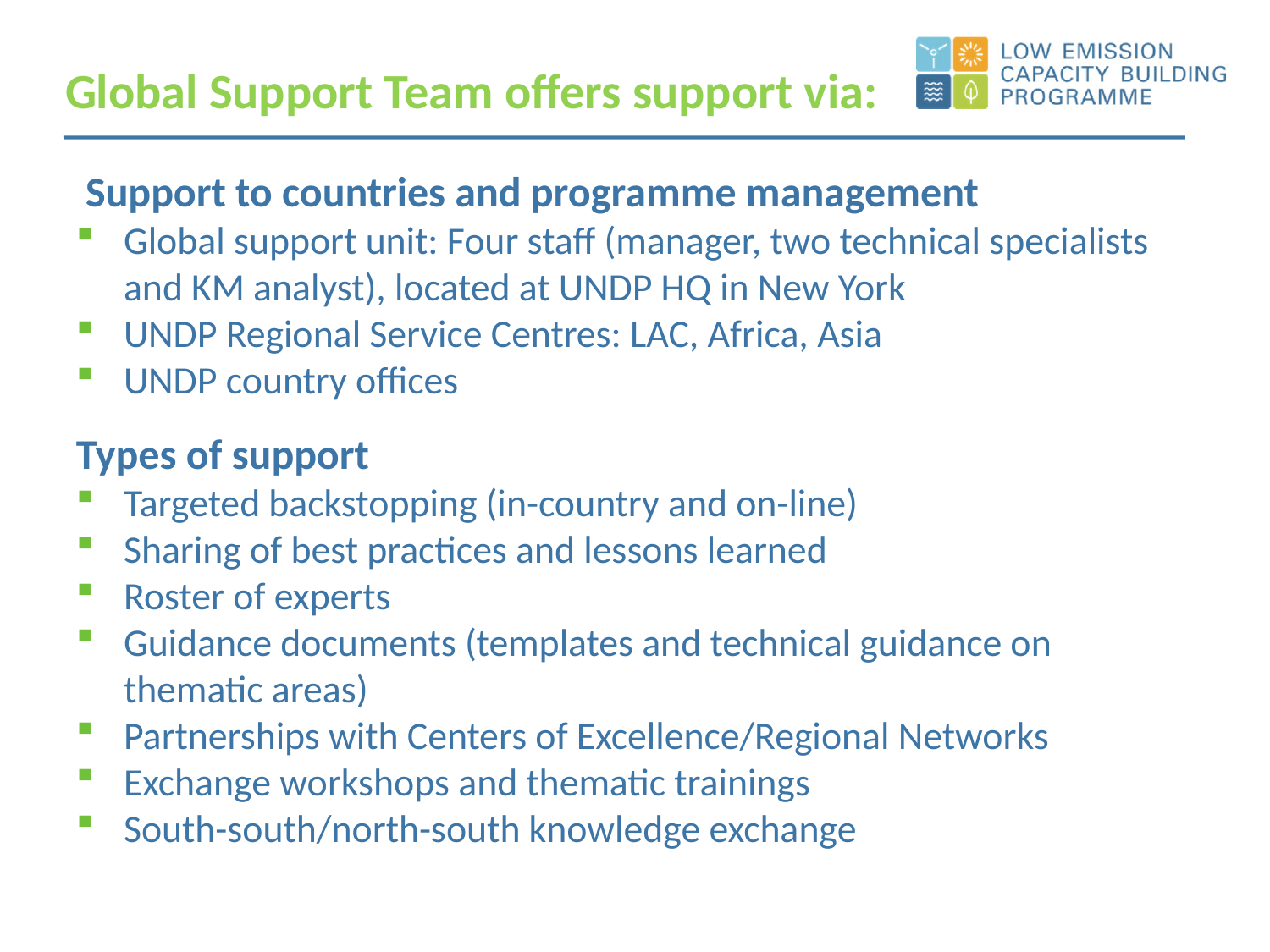

Global Support Team offers support via:

 Support to countries and programme management
Global support unit: Four staff (manager, two technical specialists and KM analyst), located at UNDP HQ in New York
UNDP Regional Service Centres: LAC, Africa, Asia
UNDP country offices
Types of support
Targeted backstopping (in-country and on-line)
Sharing of best practices and lessons learned
Roster of experts
Guidance documents (templates and technical guidance on thematic areas)
Partnerships with Centers of Excellence/Regional Networks
Exchange workshops and thematic trainings
South-south/north-south knowledge exchange